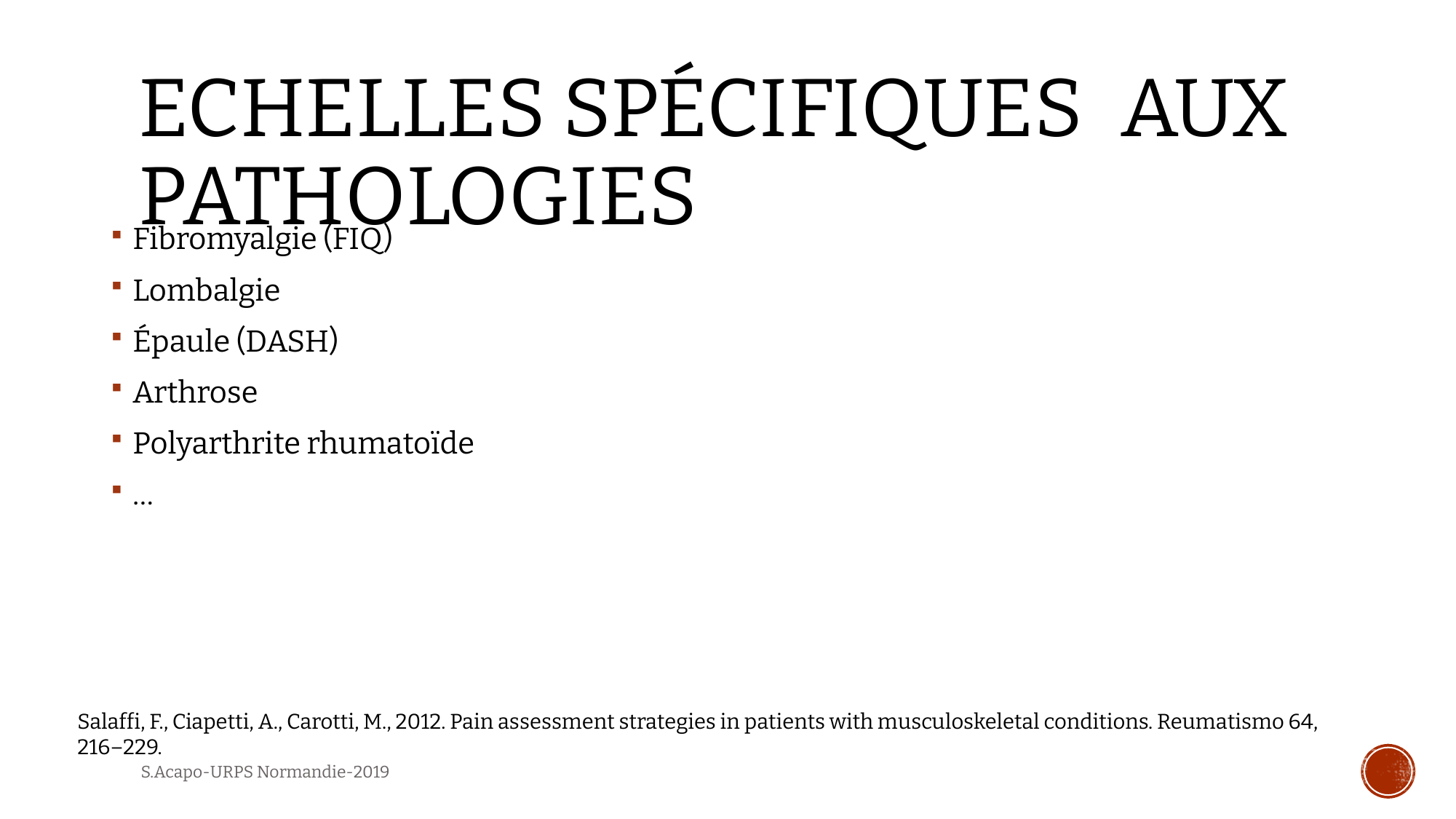

# Echelles spécifiques	aux pathologies
Fibromyalgie (FIQ)
Lombalgie
Épaule (DASH)
Arthrose
Polyarthrite rhumatoïde
…

Salaffi, F., Ciapetti, A., Carotti, M., 2012. Pain assessment strategies in patients with musculoskeletal conditions. Reumatismo 64, 216–229.
S.Acapo-URPS Normandie-2019